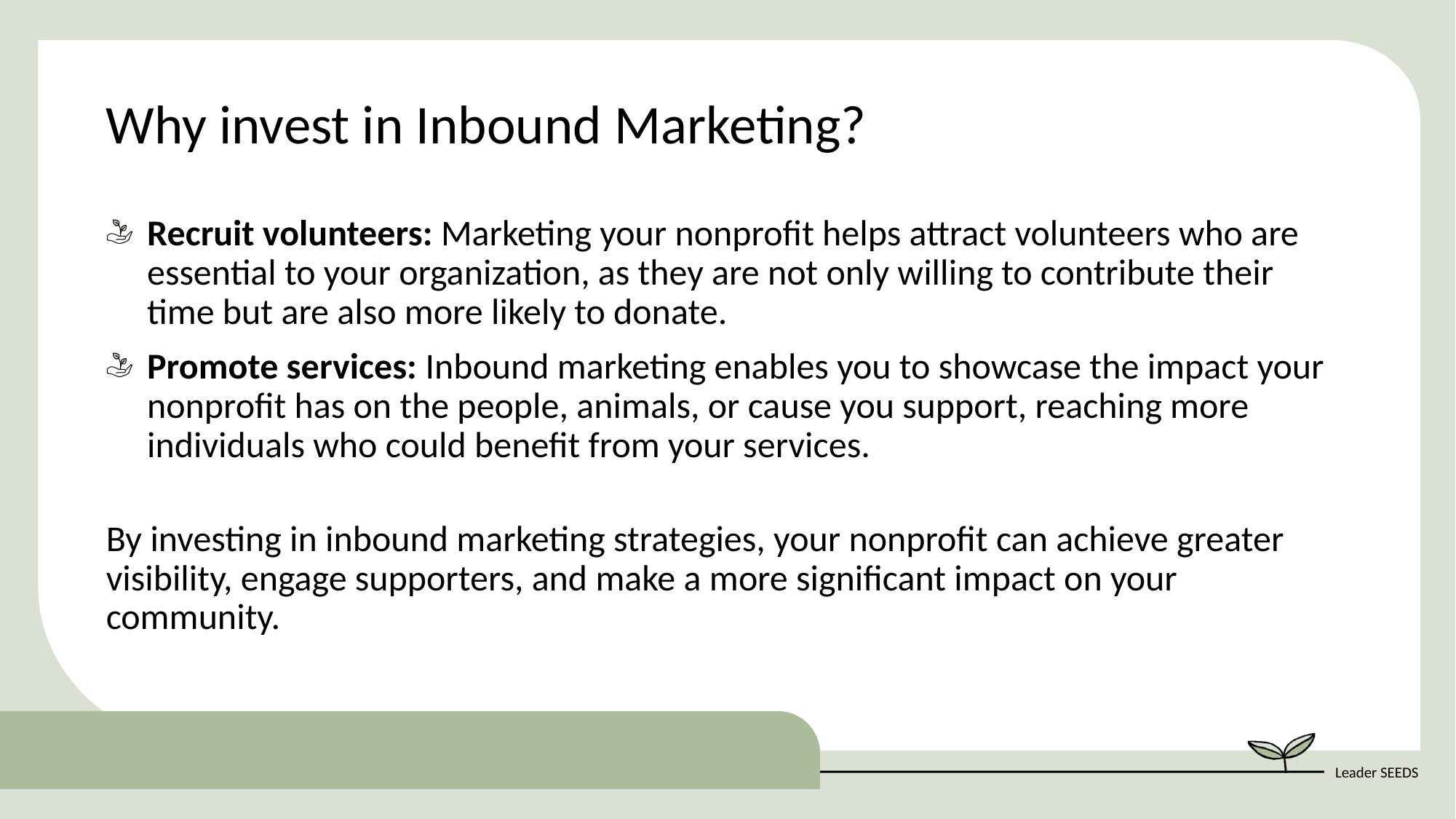

Why invest in Inbound Marketing?
Recruit volunteers: Marketing your nonprofit helps attract volunteers who are essential to your organization, as they are not only willing to contribute their time but are also more likely to donate.
Promote services: Inbound marketing enables you to showcase the impact your nonprofit has on the people, animals, or cause you support, reaching more individuals who could benefit from your services.
By investing in inbound marketing strategies, your nonprofit can achieve greater visibility, engage supporters, and make a more significant impact on your community.